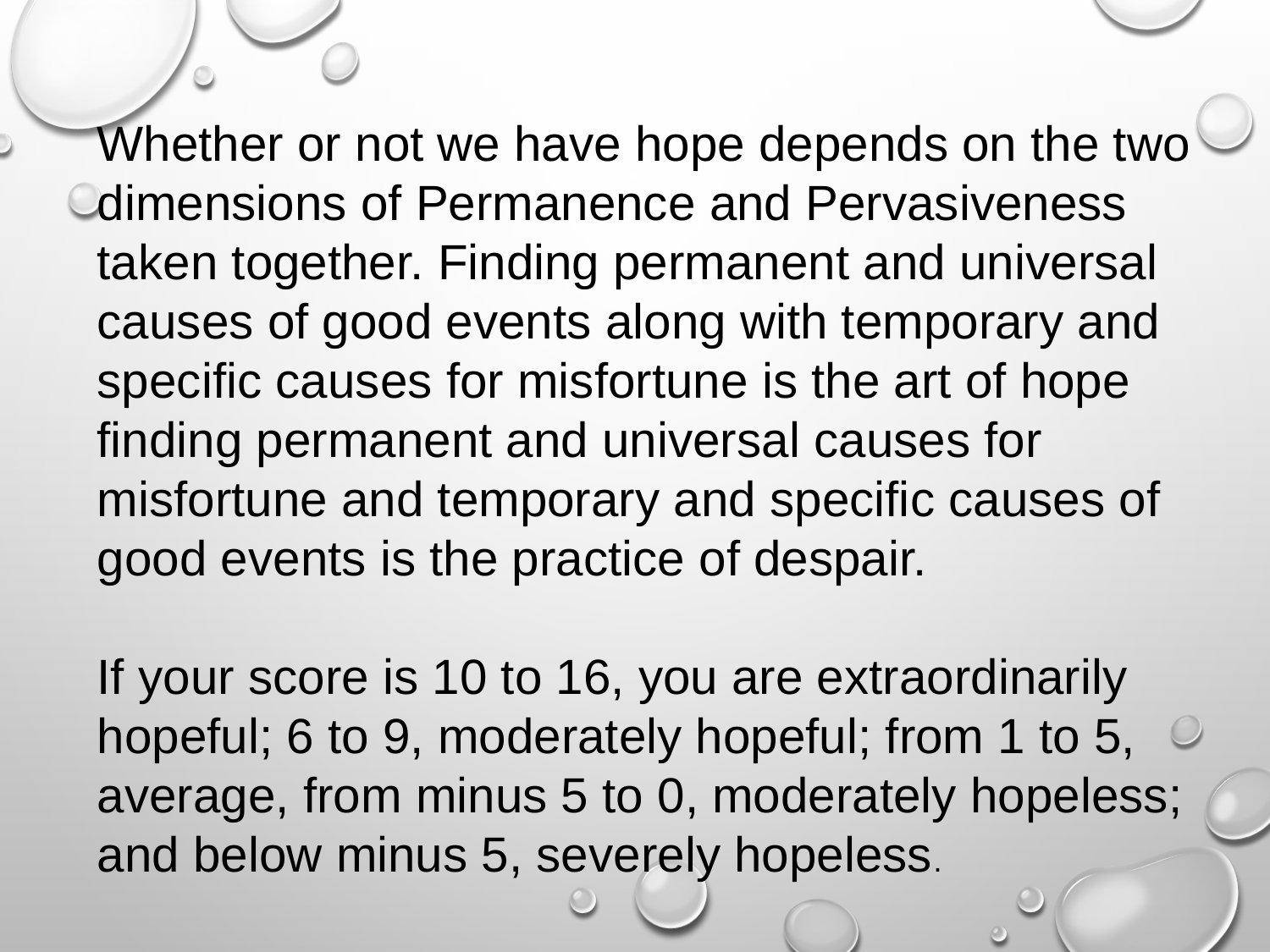

Whether or not we have hope depends on the two dimensions of Permanence and Pervasiveness taken together. Finding permanent and universal causes of good events along with temporary and specific causes for misfortune is the art of hope finding permanent and universal causes for misfortune and temporary and specific causes of good events is the practice of despair.

If your score is 10 to 16, you are extraordinarily hopeful; 6 to 9, moderately hopeful; from 1 to 5, average, from minus 5 to 0, moderately hopeless; and below minus 5, severely hopeless.